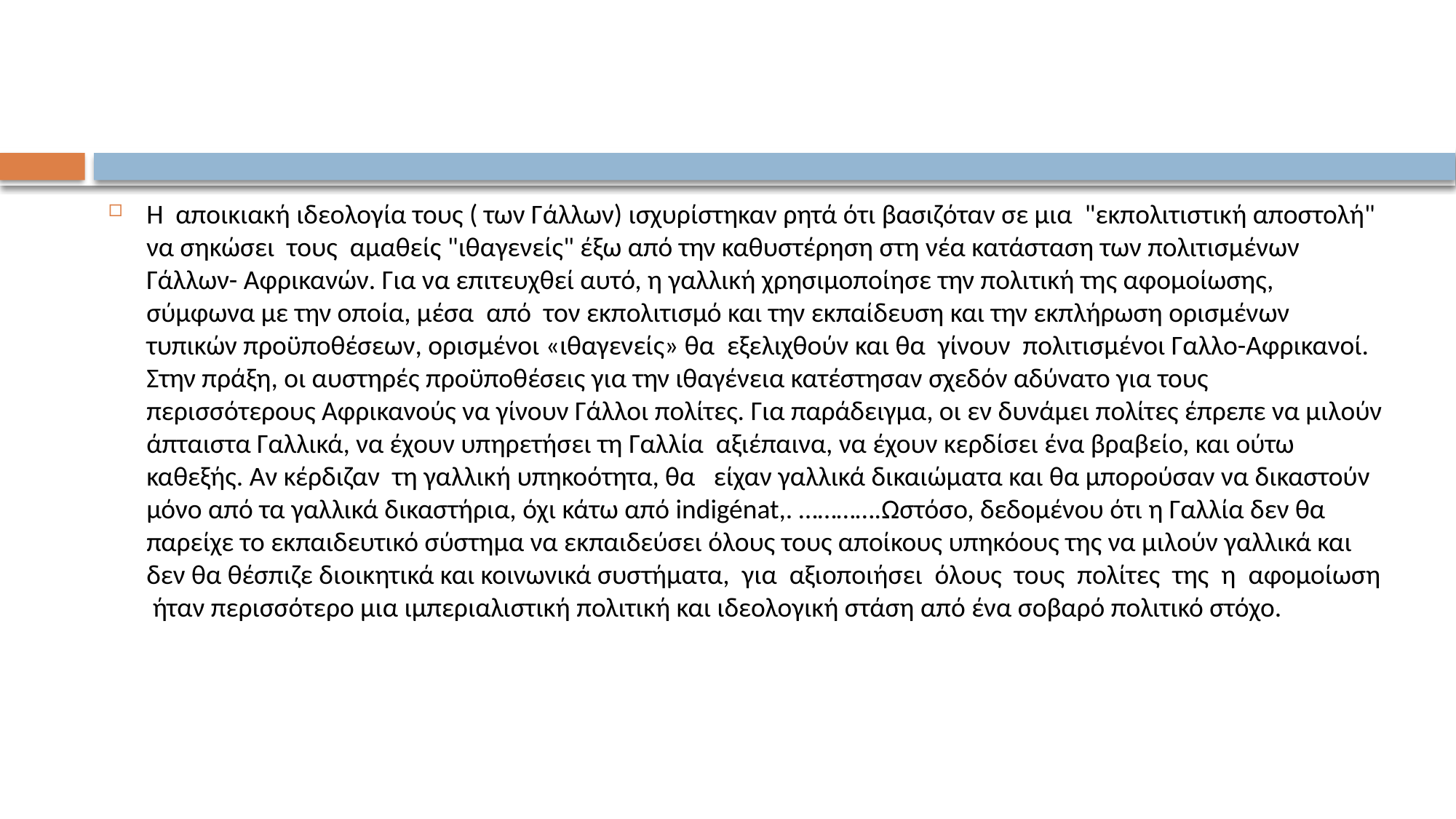

#
Η  αποικιακή ιδεολογία τους ( των Γάλλων) ισχυρίστηκαν ρητά ότι βασιζόταν σε μια  "εκπολιτιστική αποστολή" να σηκώσει  τους  αμαθείς "ιθαγενείς" έξω από την καθυστέρηση στη νέα κατάσταση των πολιτισμένων  Γάλλων- Αφρικανών. Για να επιτευχθεί αυτό, η γαλλική χρησιμοποίησε την πολιτική της αφομοίωσης, σύμφωνα με την οποία, μέσα  από  τον εκπολιτισμό και την εκπαίδευση και την εκπλήρωση ορισμένων τυπικών προϋποθέσεων, ορισμένοι «ιθαγενείς» θα  εξελιχθούν και θα  γίνουν  πολιτισμένοι Γαλλο-Αφρικανοί. Στην πράξη, οι αυστηρές προϋποθέσεις για την ιθαγένεια κατέστησαν σχεδόν αδύνατο για τους περισσότερους Αφρικανούς να γίνουν Γάλλοι πολίτες. Για παράδειγμα, οι εν δυνάμει πολίτες έπρεπε να μιλούν άπταιστα Γαλλικά, να έχουν υπηρετήσει τη Γαλλία  αξιέπαινα, να έχουν κερδίσει ένα βραβείο, και ούτω καθεξής. Αν κέρδιζαν  τη γαλλική υπηκοότητα, θα   είχαν γαλλικά δικαιώματα και θα μπορούσαν να δικαστούν μόνο από τα γαλλικά δικαστήρια, όχι κάτω από indigénat,. ………….Ωστόσο, δεδομένου ότι η Γαλλία δεν θα παρείχε το εκπαιδευτικό σύστημα να εκπαιδεύσει όλους τους αποίκους υπηκόους της να μιλούν γαλλικά και δεν θα θέσπιζε διοικητικά και κοινωνικά συστήματα,  για  αξιοποιήσει  όλους  τους  πολίτες  της  η  αφομοίωση  ήταν περισσότερο μια ιμπεριαλιστική πολιτική και ιδεολογική στάση από ένα σοβαρό πολιτικό στόχο.